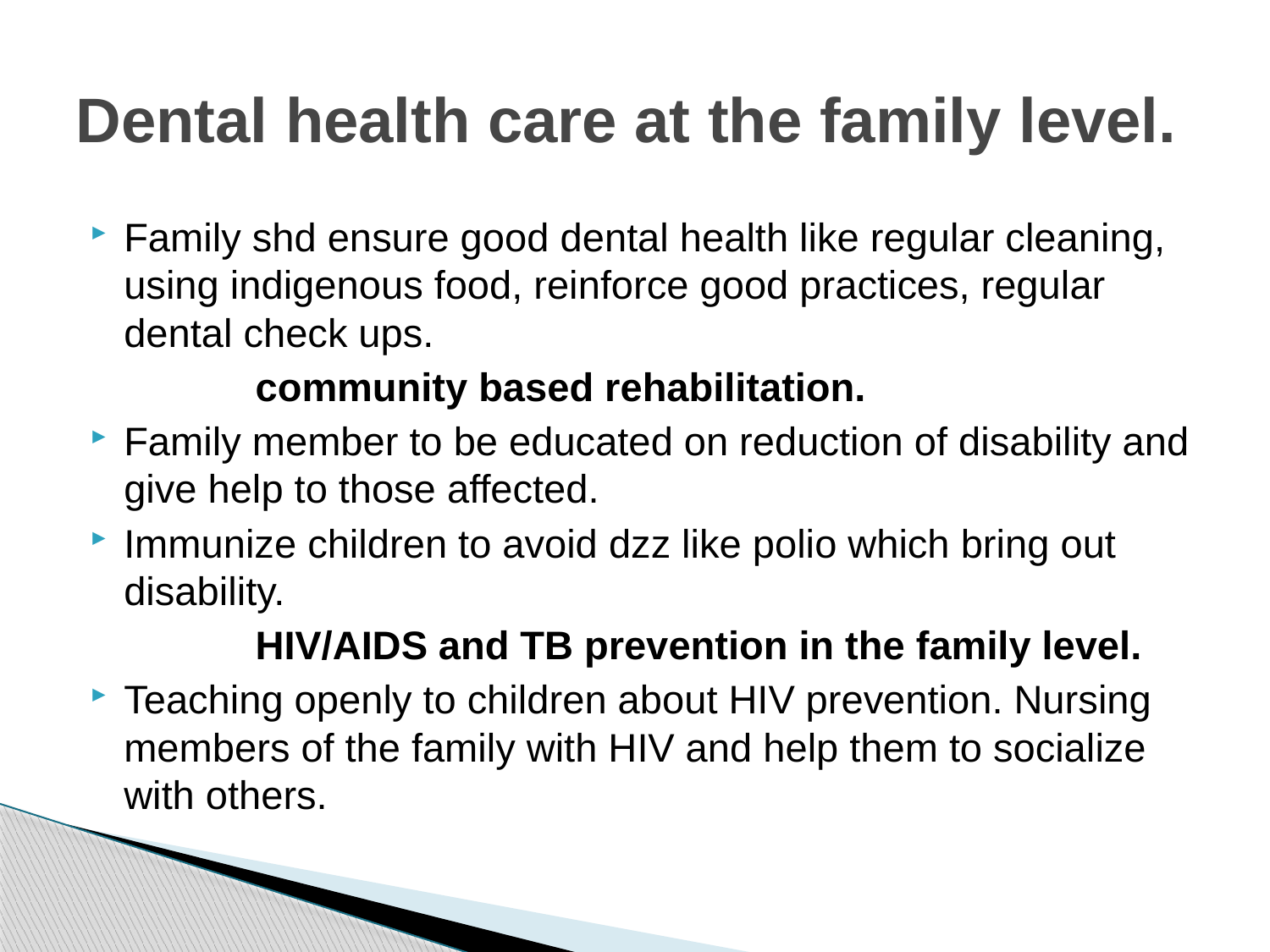

# Dental health care at the family level.
Family shd ensure good dental health like regular cleaning, using indigenous food, reinforce good practices, regular dental check ups.
               community based rehabilitation.
Family member to be educated on reduction of disability and give help to those affected.
Immunize children to avoid dzz like polio which bring out disability.
               HIV/AIDS and TB prevention in the family level.
Teaching openly to children about HIV prevention. Nursing members of the family with HIV and help them to socialize with others.